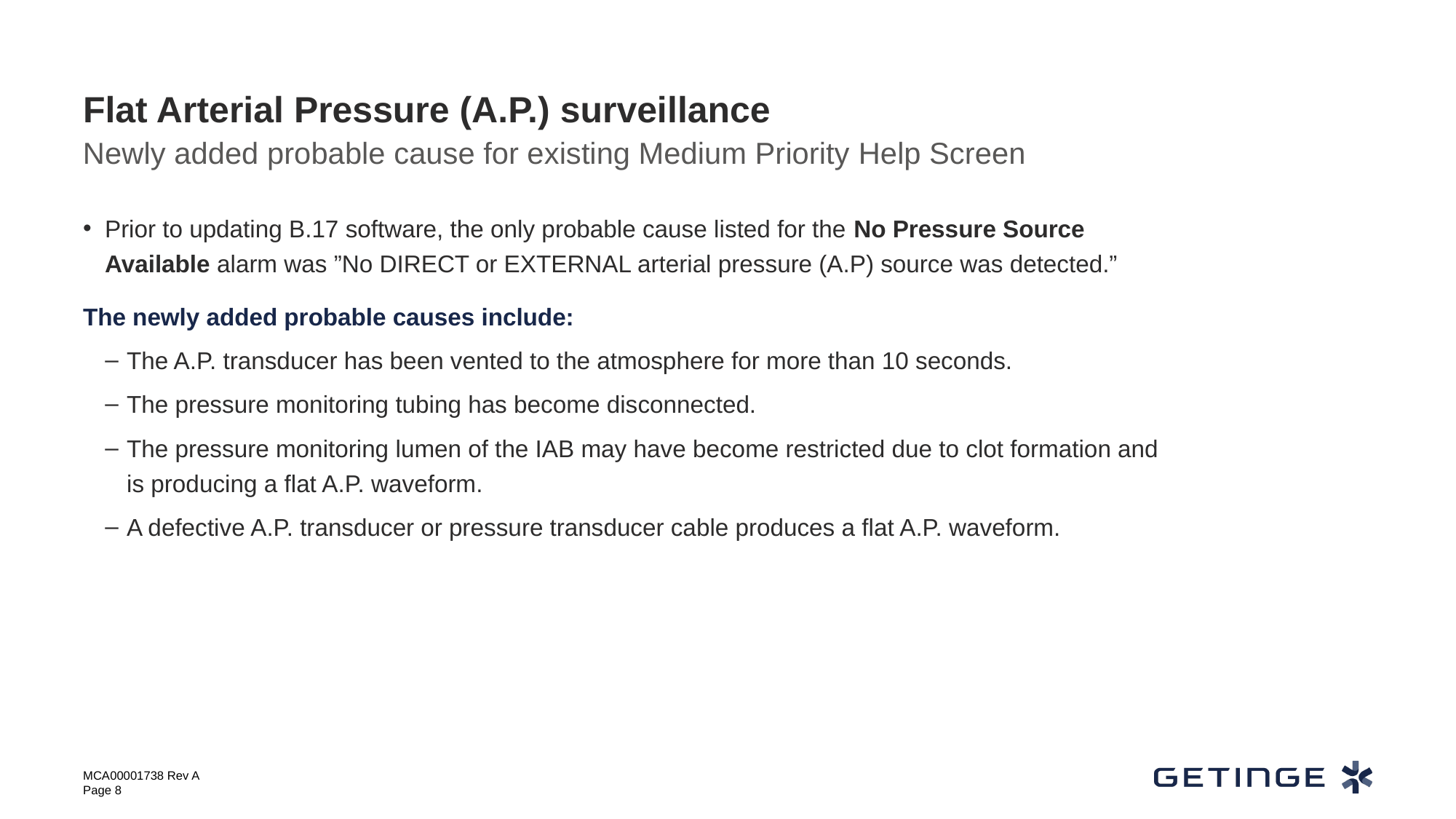

# Flat Arterial Pressure (A.P.) surveillance
Newly added probable cause for existing Medium Priority Help Screen
Prior to updating B.17 software, the only probable cause listed for the No Pressure Source Available alarm was ”No DIRECT or EXTERNAL arterial pressure (A.P) source was detected.”
The newly added probable causes include:
The A.P. transducer has been vented to the atmosphere for more than 10 seconds.
The pressure monitoring tubing has become disconnected.
The pressure monitoring lumen of the IAB may have become restricted due to clot formation and is producing a flat A.P. waveform.
A defective A.P. transducer or pressure transducer cable produces a flat A.P. waveform.

MCA00001738 Rev A
Page 8